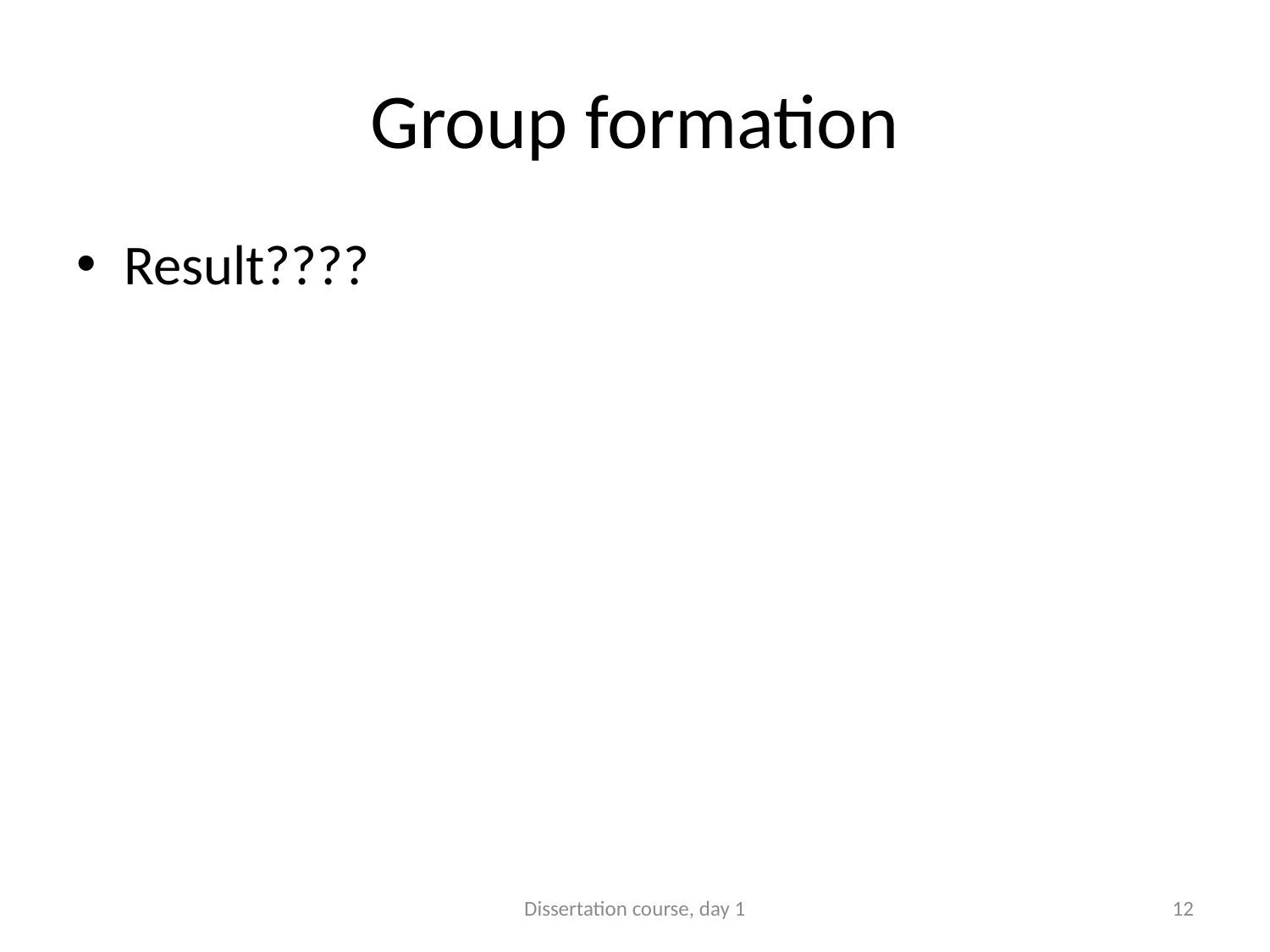

# Group formation
Result????
Dissertation course, day 1
12